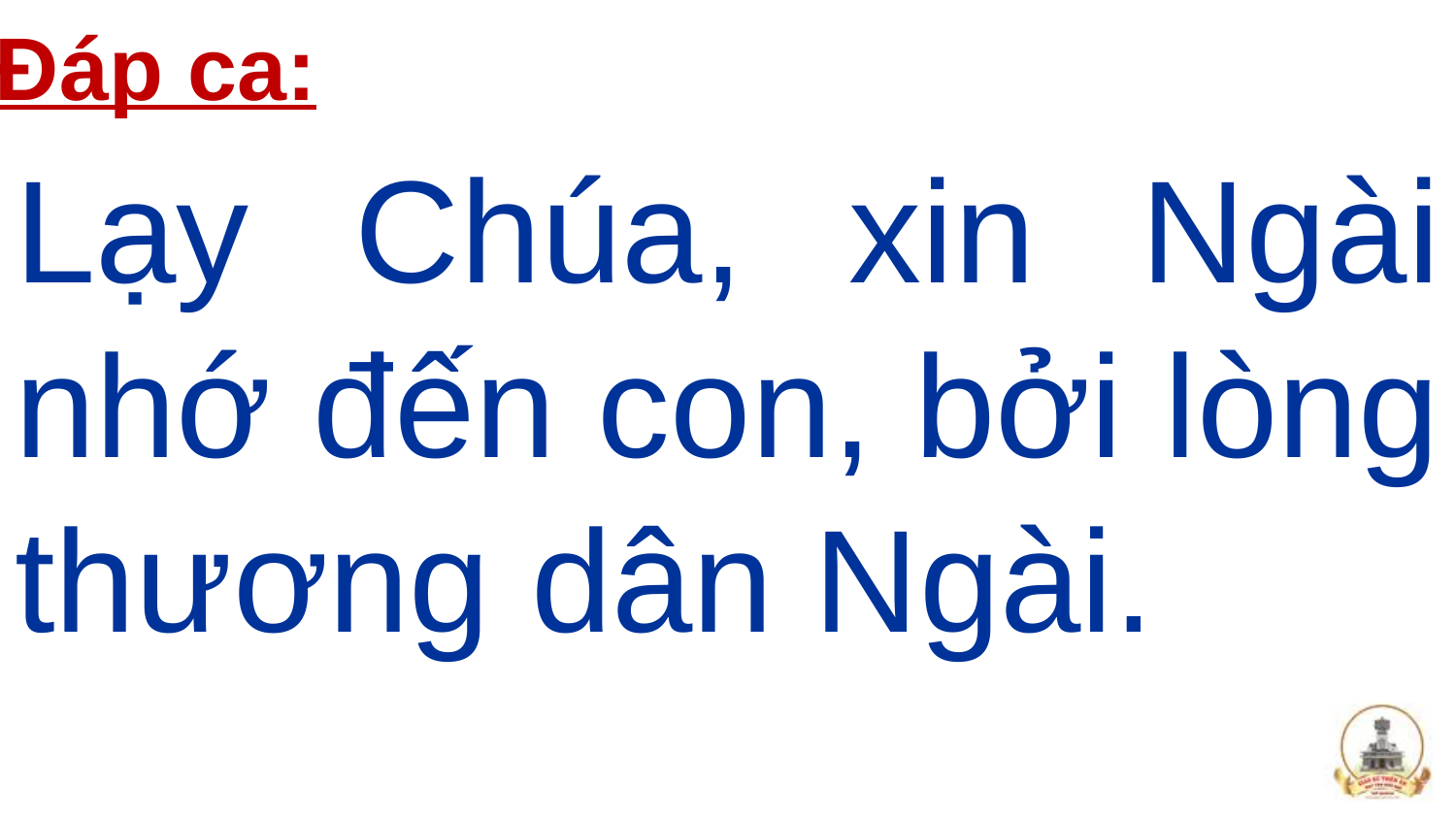

Đáp ca:
Lạy Chúa, xin Ngài nhớ đến con, bởi lòng thương dân Ngài.